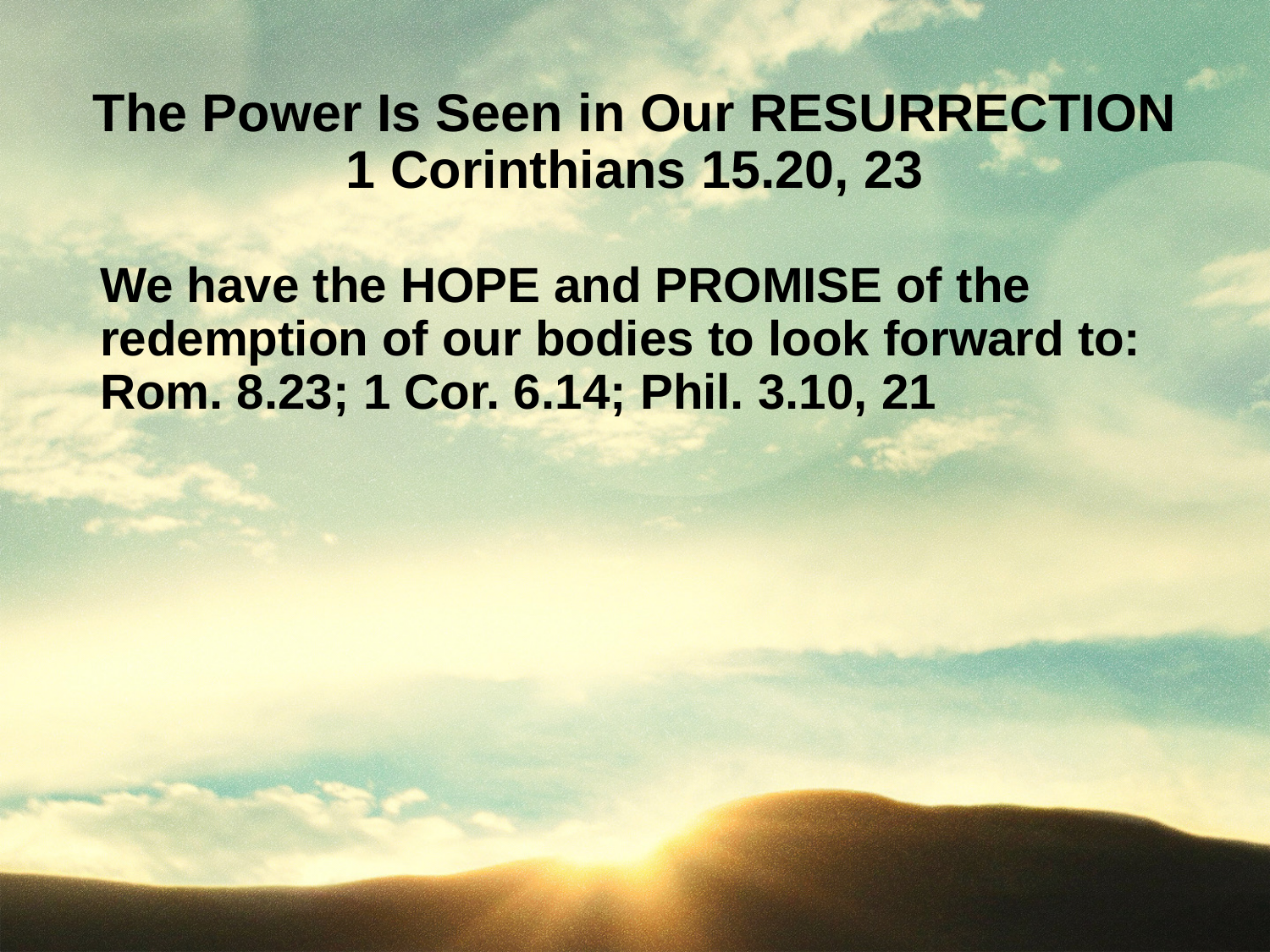

# The Power Is Seen in Our RESURRECTION 1 Corinthians 15.20, 23
We have the HOPE and PROMISE of the redemption of our bodies to look forward to: Rom. 8.23; 1 Cor. 6.14; Phil. 3.10, 21